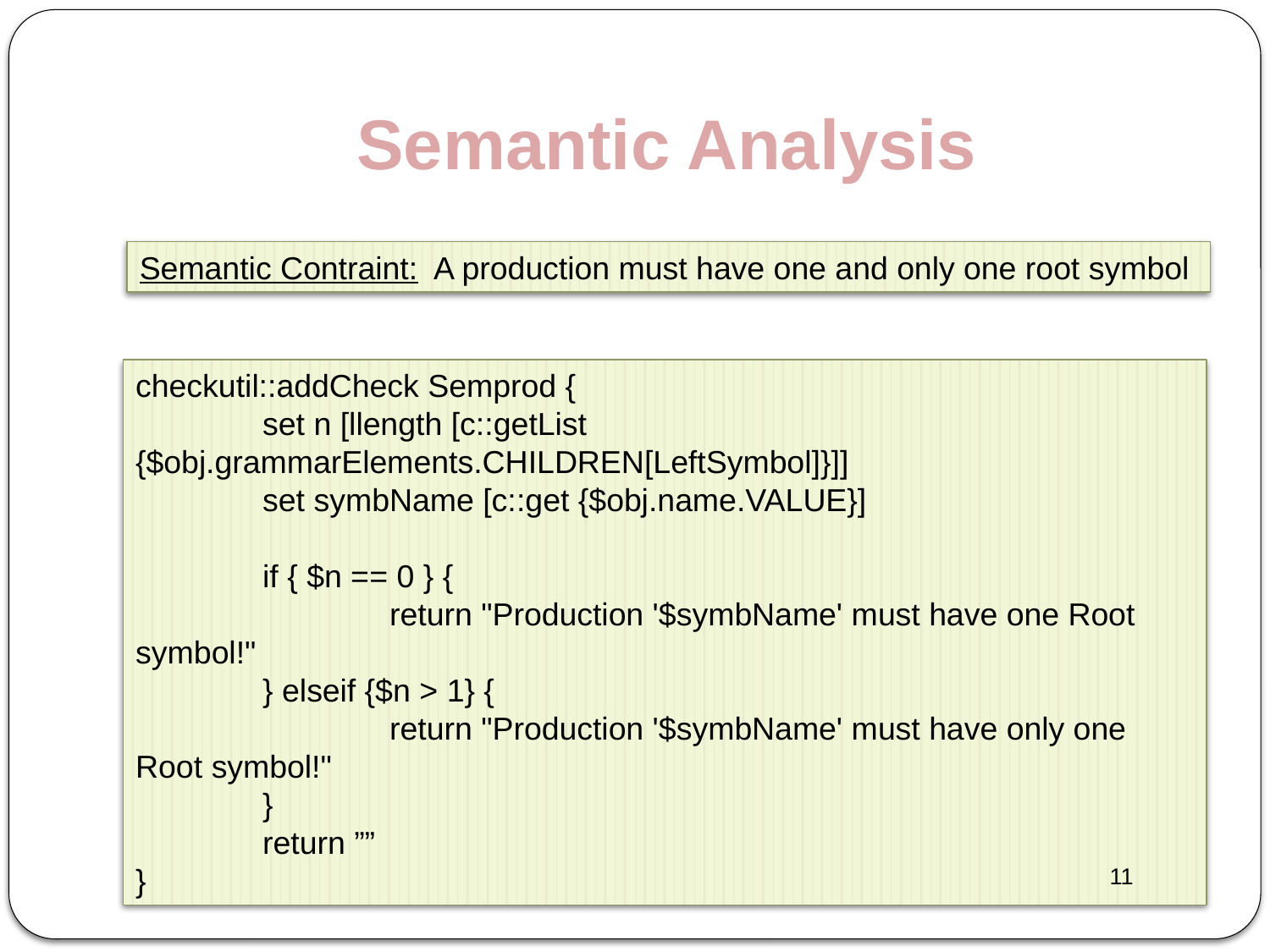

# Semantic Analysis
Semantic Contraint:  A production must have one and only one root symbol
checkutil::addCheck Semprod {
	set n [llength [c::getList {$obj.grammarElements.CHILDREN[LeftSymbol]}]]
	set symbName [c::get {$obj.name.VALUE}]

	if { $n == 0 } {
		return "Production '$symbName' must have one Root symbol!"
	} elseif {$n > 1} {
		return "Production '$symbName' must have only one Root symbol!"
	}
	return ””
}
11